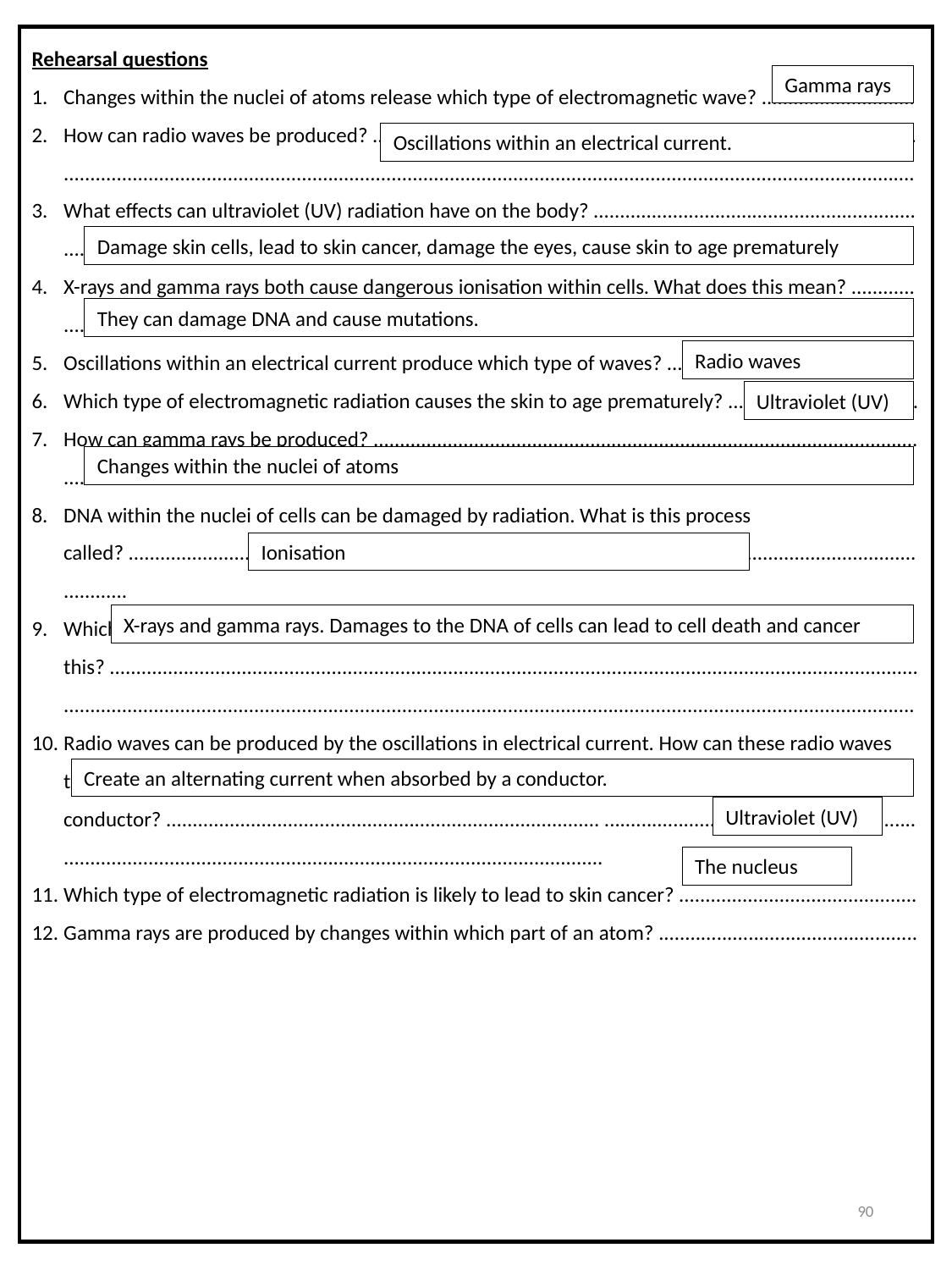

Rehearsal questions
Changes within the nuclei of atoms release which type of electromagnetic wave? .............................
How can radio waves be produced? ....................................................................................................... .................................................................................................................................................................
What effects can ultraviolet (UV) radiation have on the body? ............................................................. .................................................................................................................................................................
X-rays and gamma rays both cause dangerous ionisation within cells. What does this mean? ............ .................................................................................................................................................................
Oscillations within an electrical current produce which type of waves? ...............................................
Which type of electromagnetic radiation causes the skin to age prematurely? ....................................
How can gamma rays be produced? ....................................................................................................... .................................................................................................................................................................
DNA within the nuclei of cells can be damaged by radiation. What is this process called? .................................................................................................................................................................
Which types of radiation can cause ionisation within body cells, and what happens as a result of this? ......................................................................................................................................................... .................................................................................................................................................................
Radio waves can be produced by the oscillations in electrical current. How can these radio waves then effect the electrical current of a conductor? .................................................................................. .................................................................................................................................................................
Which type of electromagnetic radiation is likely to lead to skin cancer? .............................................
Gamma rays are produced by changes within which part of an atom? .................................................

Gamma rays
Oscillations within an electrical current.
Damage skin cells, lead to skin cancer, damage the eyes, cause skin to age prematurely
They can damage DNA and cause mutations.
Radio waves
Ultraviolet (UV)
Changes within the nuclei of atoms
Ionisation
X-rays and gamma rays. Damages to the DNA of cells can lead to cell death and cancer
Create an alternating current when absorbed by a conductor.
Ultraviolet (UV)
The nucleus
90